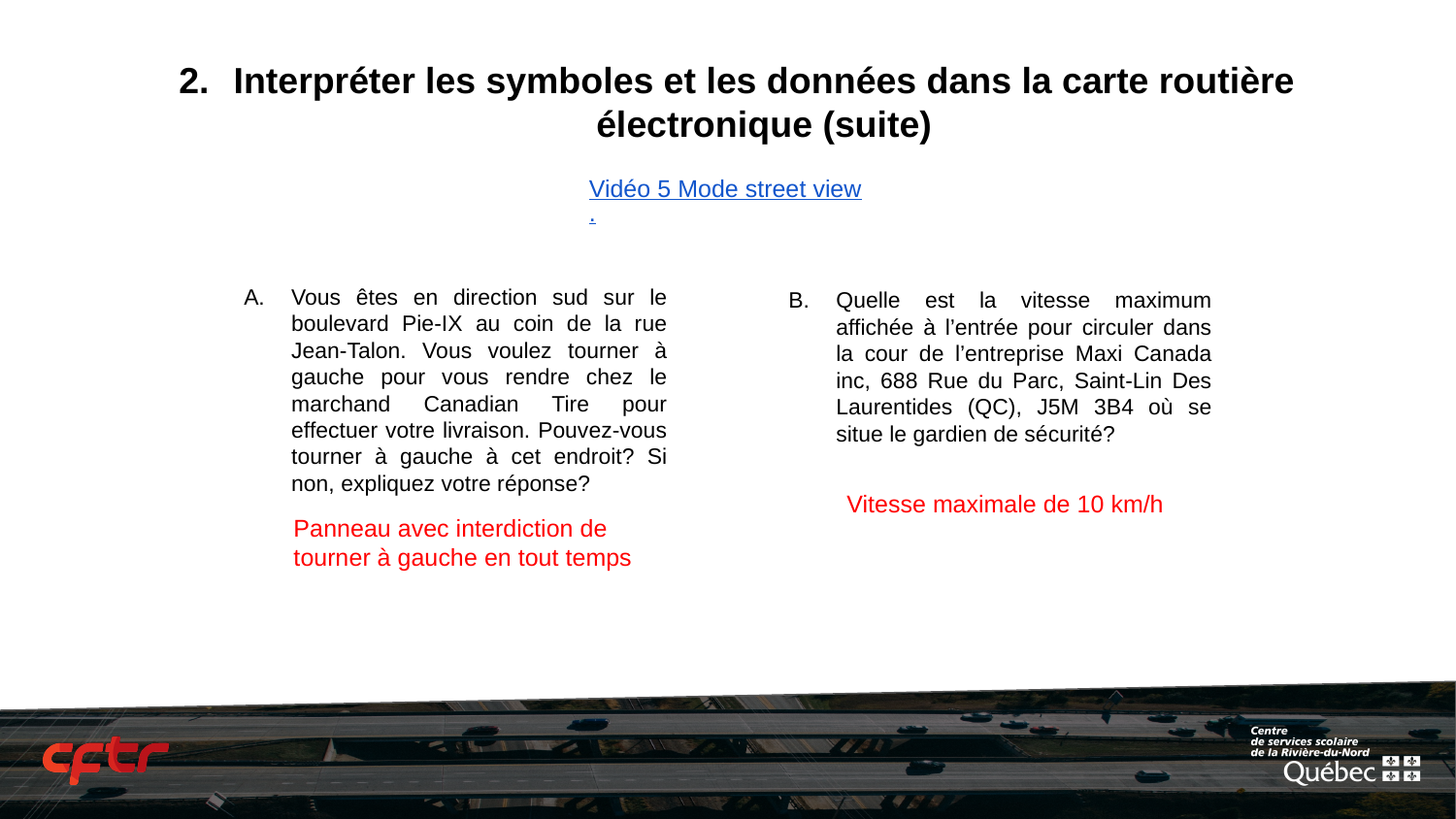

# Interpréter les symboles et les données dans la carte routière électronique (suite)
Vidéo 5 Mode street view.
Vous êtes en direction sud sur le boulevard Pie-IX au coin de la rue Jean-Talon. Vous voulez tourner à gauche pour vous rendre chez le marchand Canadian Tire pour effectuer votre livraison. Pouvez-vous tourner à gauche à cet endroit? Si non, expliquez votre réponse?
Quelle est la vitesse maximum affichée à l’entrée pour circuler dans la cour de l’entreprise Maxi Canada inc, 688 Rue du Parc, Saint-Lin Des Laurentides (QC), J5M 3B4 où se situe le gardien de sécurité?
Vitesse maximale de 10 km/h
Panneau avec interdiction de
tourner à gauche en tout temps